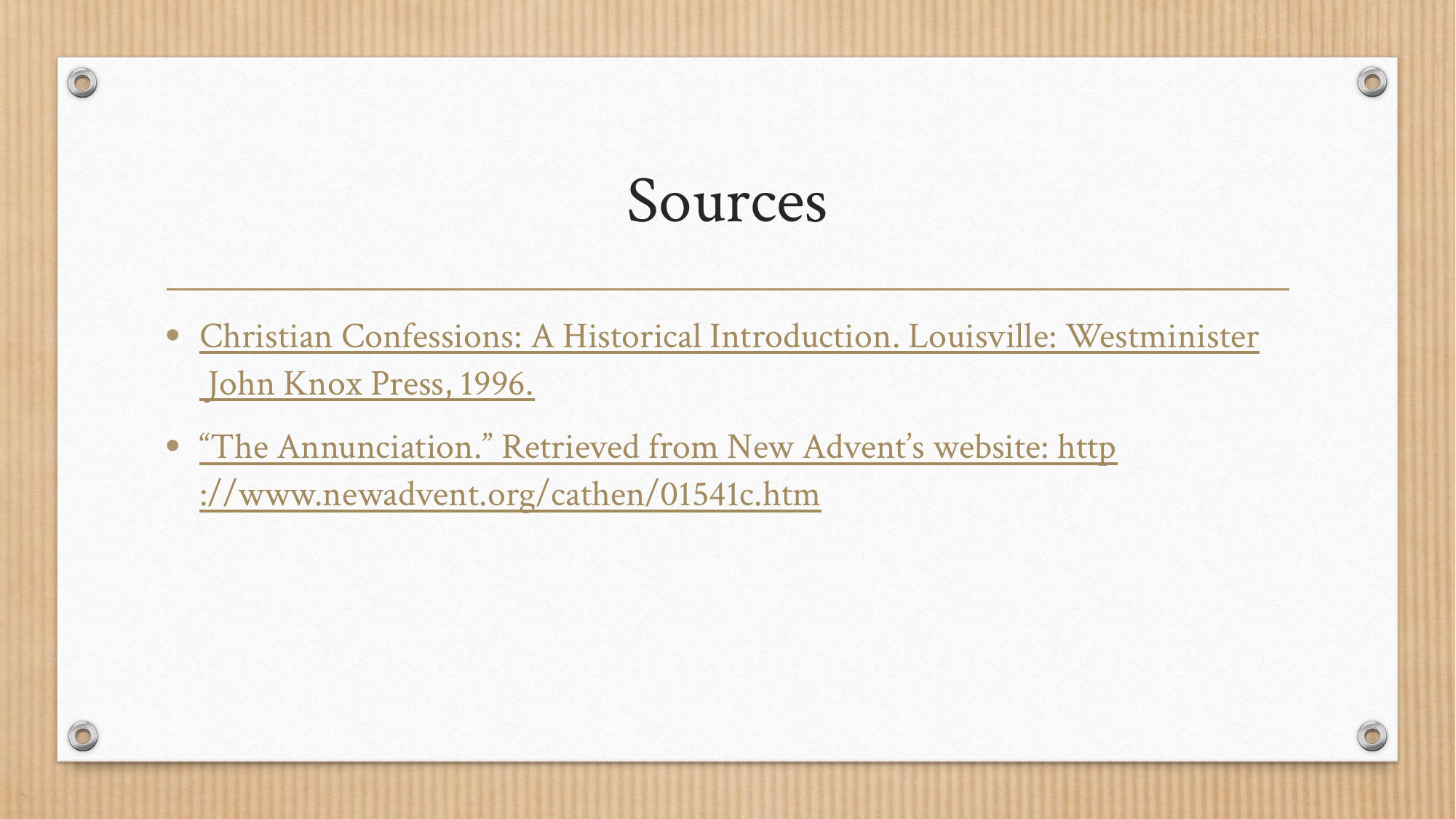

# Sources
Christian Confessions: A Historical Introduction. Louisville: Westminister John Knox Press, 1996.
“The Annunciation.” Retrieved from New Advent’s website: http://www.newadvent.org/cathen/01541c.htm